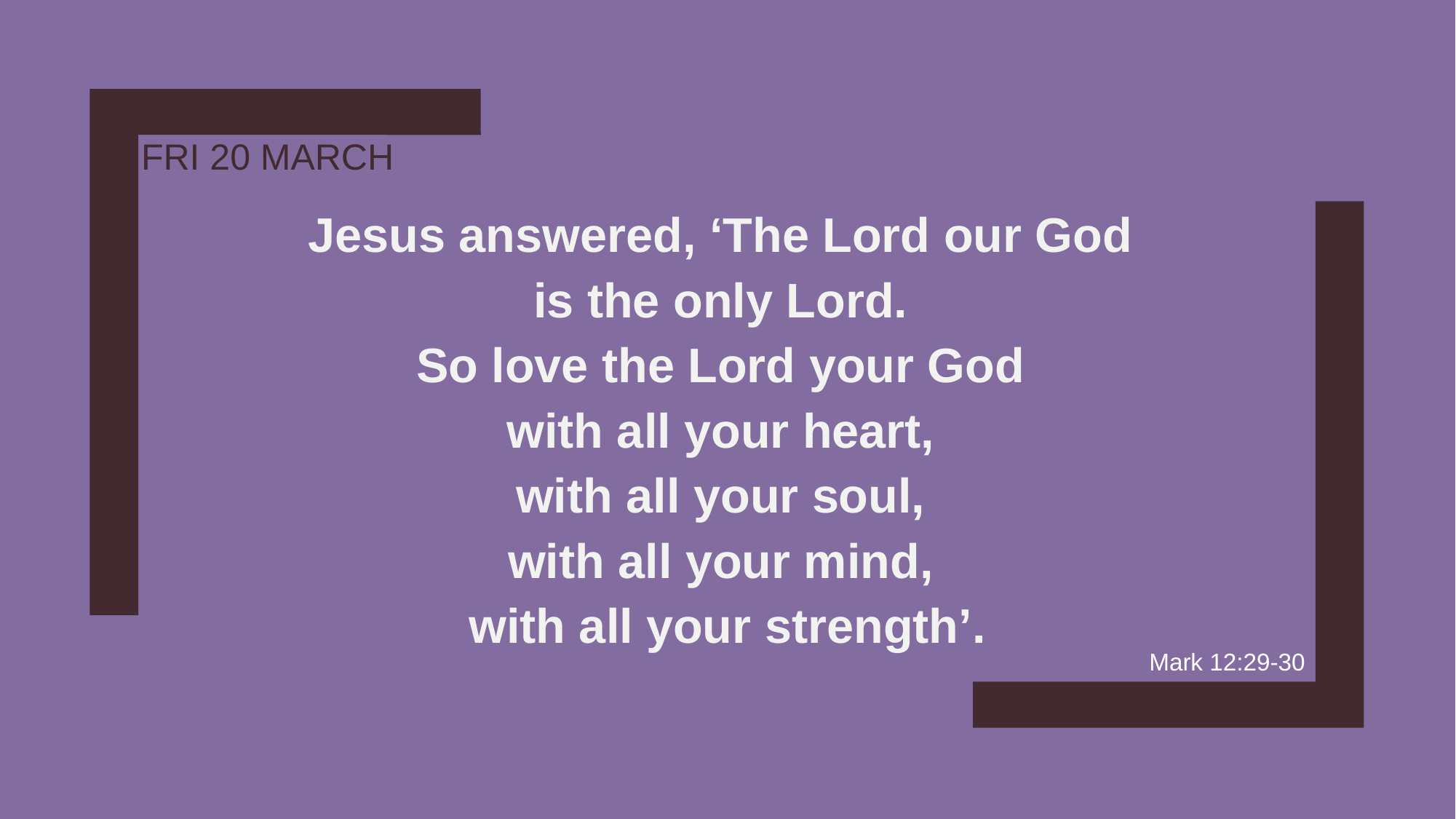

# fri 20 march
Jesus answered, ‘The Lord our God
is the only Lord.
So love the Lord your God
with all your heart,
with all your soul,
with all your mind,
with all your strength’.
Mark 12:29-30